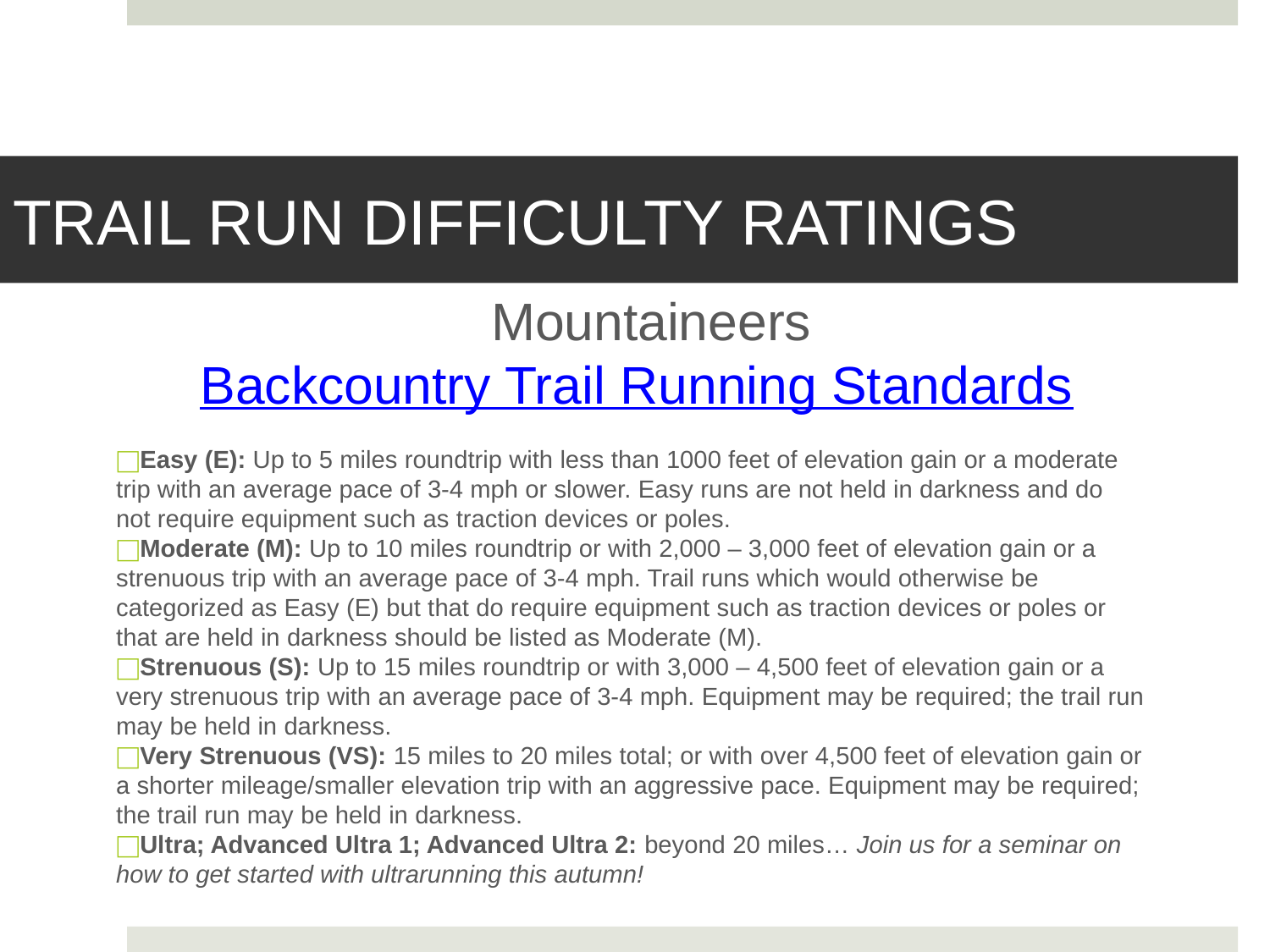

# Trail Run Difficulty Ratings
Mountaineers
Backcountry Trail Running Standards

Easy (E): Up to 5 miles roundtrip with less than 1000 feet of elevation gain or a moderate
trip with an average pace of 3-4 mph or slower. Easy runs are not held in darkness and do
not require equipment such as traction devices or poles.
Moderate (M): Up to 10 miles roundtrip or with 2,000 – 3,000 feet of elevation gain or a
strenuous trip with an average pace of 3-4 mph. Trail runs which would otherwise be
categorized as Easy (E) but that do require equipment such as traction devices or poles or
that are held in darkness should be listed as Moderate (M).
Strenuous (S): Up to 15 miles roundtrip or with 3,000 – 4,500 feet of elevation gain or a very strenuous trip with an average pace of 3-4 mph. Equipment may be required; the trail run may be held in darkness.
Very Strenuous (VS): 15 miles to 20 miles total; or with over 4,500 feet of elevation gain or a shorter mileage/smaller elevation trip with an aggressive pace. Equipment may be required; the trail run may be held in darkness.
Ultra; Advanced Ultra 1; Advanced Ultra 2: beyond 20 miles… Join us for a seminar on how to get started with ultrarunning this autumn!